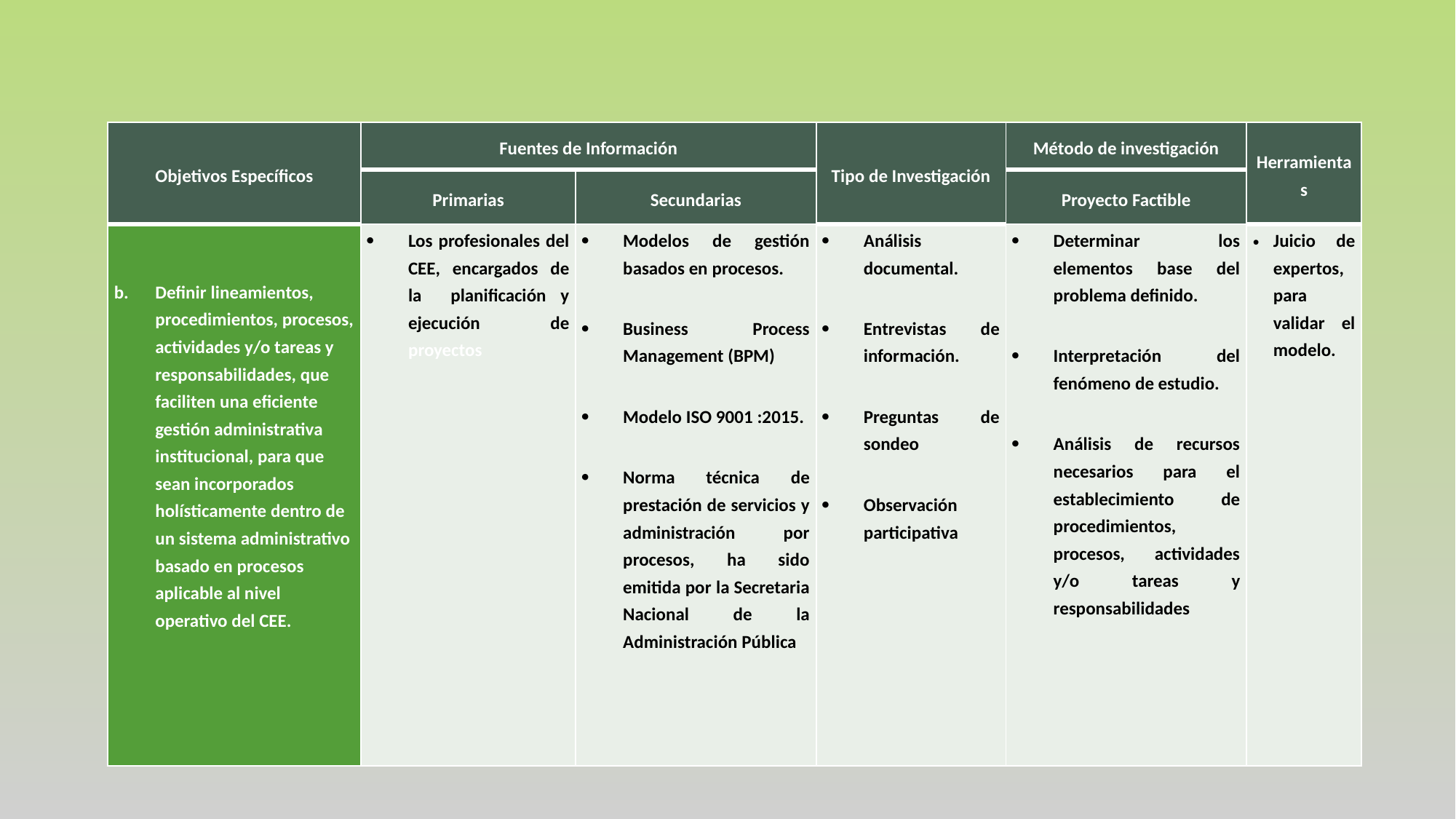

| Objetivos Específicos | Fuentes de Información |  | Tipo de Investigación | Método de investigación | Herramientas |
| --- | --- | --- | --- | --- | --- |
|  | Primarias | Secundarias |  | Proyecto Factible |  |
| Definir lineamientos, procedimientos, procesos, actividades y/o tareas y responsabilidades, que faciliten una eficiente gestión administrativa institucional, para que sean incorporados holísticamente dentro de un sistema administrativo basado en procesos aplicable al nivel operativo del CEE. | Los profesionales del CEE, encargados de la planificación y ejecución de proyectos | Modelos de gestión basados en procesos. Business Process Management (BPM) Modelo ISO 9001 :2015. Norma técnica de prestación de servicios y administración por procesos, ha sido emitida por la Secretaria Nacional de la Administración Pública | Análisis documental. Entrevistas de información. Preguntas de sondeo Observación participativa | Determinar los elementos base del problema definido. Interpretación del fenómeno de estudio. Análisis de recursos necesarios para el establecimiento de procedimientos, procesos, actividades y/o tareas y responsabilidades | Juicio de expertos, para validar el modelo. |